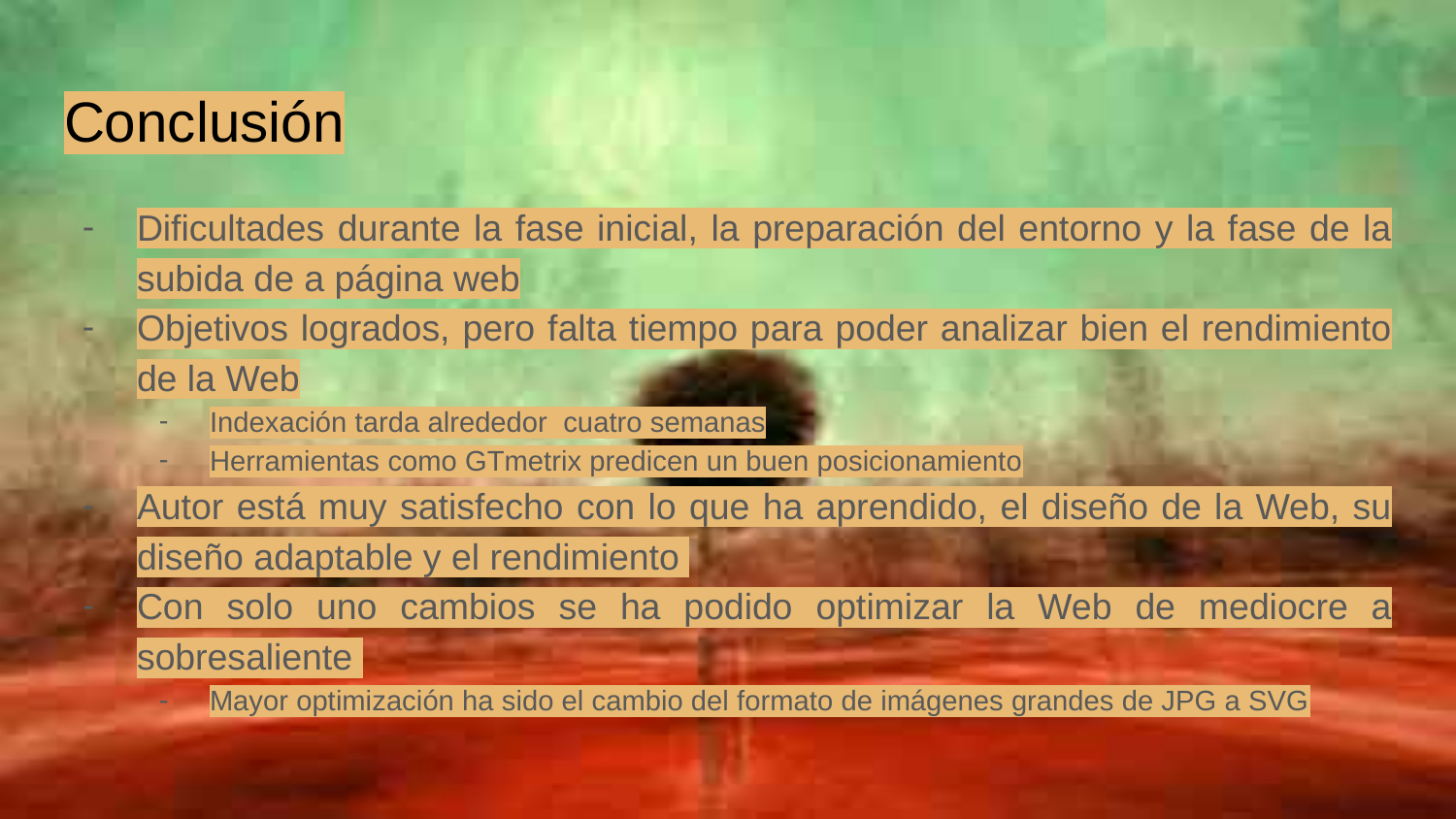

# Conclusión
Dificultades durante la fase inicial, la preparación del entorno y la fase de la subida de a página web
Objetivos logrados, pero falta tiempo para poder analizar bien el rendimiento de la Web
Indexación tarda alrededor  cuatro semanas
Herramientas como GTmetrix predicen un buen posicionamiento
Autor está muy satisfecho con lo que ha aprendido, el diseño de la Web, su diseño adaptable y el rendimiento
Con solo uno cambios se ha podido optimizar la Web de mediocre a sobresaliente
Mayor optimización ha sido el cambio del formato de imágenes grandes de JPG a SVG